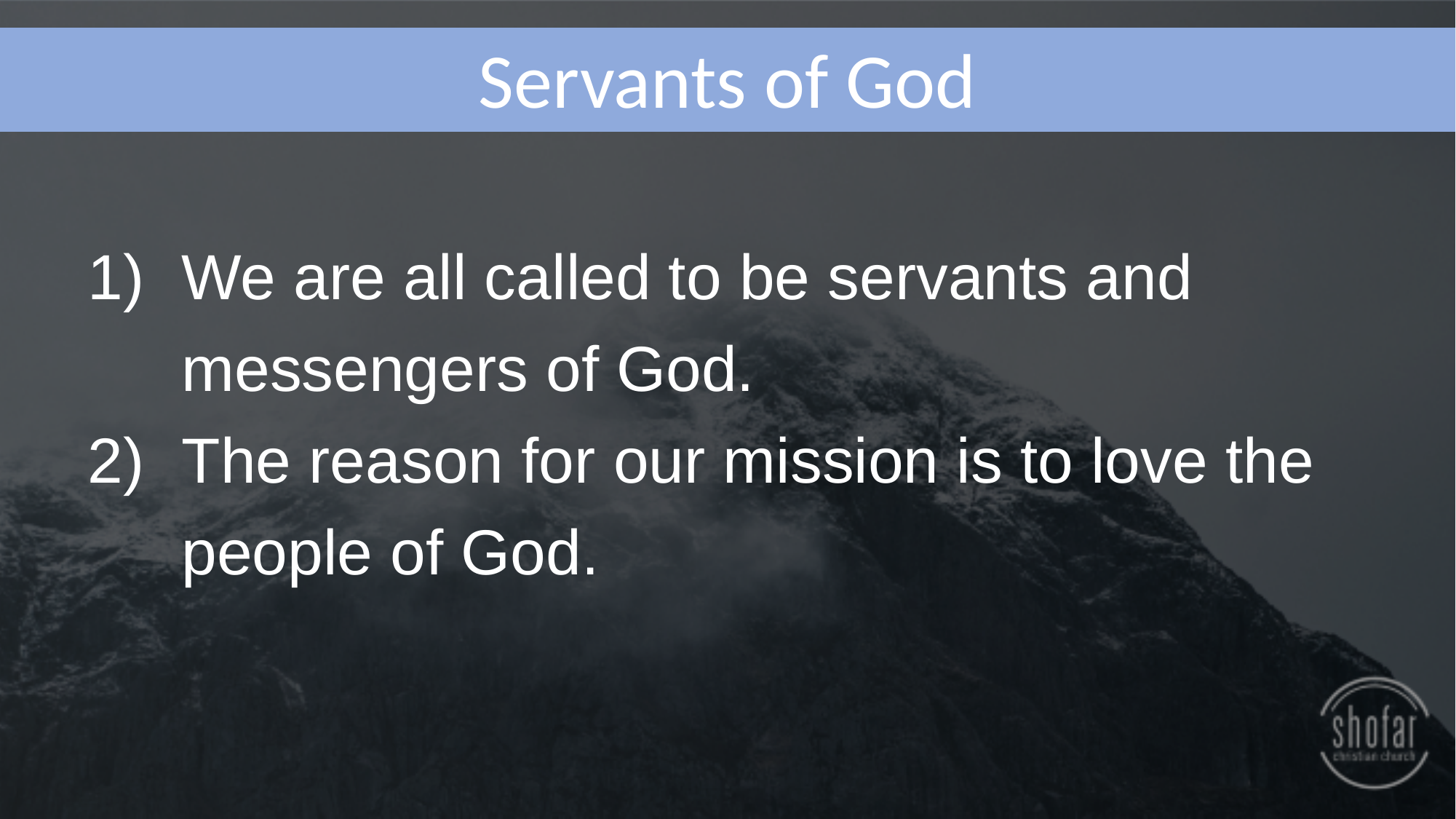

Servants of God

We are all called to be servants and messengers of God.
The reason for our mission is to love the people of God.